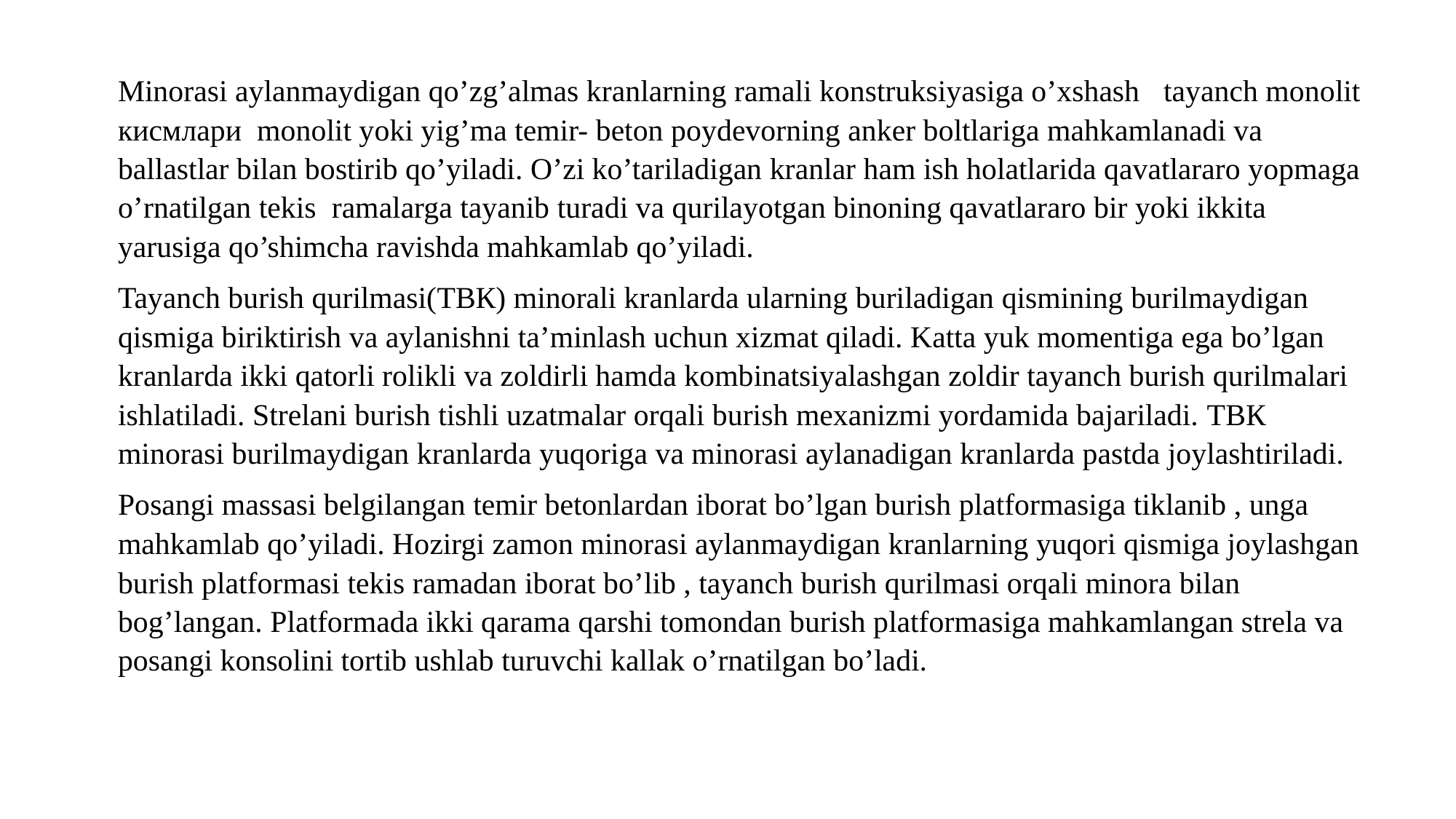

Minorasi aylanmaydigan qo’zg’almas kranlarning ramali konstruksiyasiga o’xshash   tayanch monolit кисмлари  monolit yoki yig’ma temir- beton poydevorning anker boltlariga mahkamlanadi va  ballastlar bilan bostirib qo’yiladi. O’zi ko’tariladigan kranlar ham ish holatlarida qavatlararo yopmaga o’rnatilgan tekis  ramalarga tayanib turadi va qurilayotgan binoning qavatlararo bir yoki ikkita yarusiga qo’shimcha ravishda mahkamlab qo’yiladi.
Tayanch burish qurilmasi(ТBК) minorali kranlarda ularning buriladigan qismining burilmaydigan qismiga biriktirish va aylanishni ta’minlash uchun xizmat qiladi. Katta yuk momentiga ega bo’lgan kranlarda ikki qatorli rolikli va zoldirli hamda kombinatsiyalashgan zoldir tayanch burish qurilmalari ishlatiladi. Strelani burish tishli uzatmalar orqali burish mexanizmi yordamida bajariladi. ТBК minorasi burilmaydigan kranlarda yuqoriga va minorasi aylanadigan kranlarda pastda joylashtiriladi.
Posangi massasi belgilangan temir betonlardan iborat bo’lgan burish platformasiga tiklanib , unga mahkamlab qo’yiladi. Hozirgi zamon minorasi aylanmaydigan kranlarning yuqori qismiga joylashgan burish platformasi tekis ramadan iborat bo’lib , tayanch burish qurilmasi orqali minora bilan bog’langan. Platformada ikki qarama qarshi tomondan burish platformasiga mahkamlangan strela va posangi konsolini tortib ushlab turuvchi kallak o’rnatilgan bo’ladi.